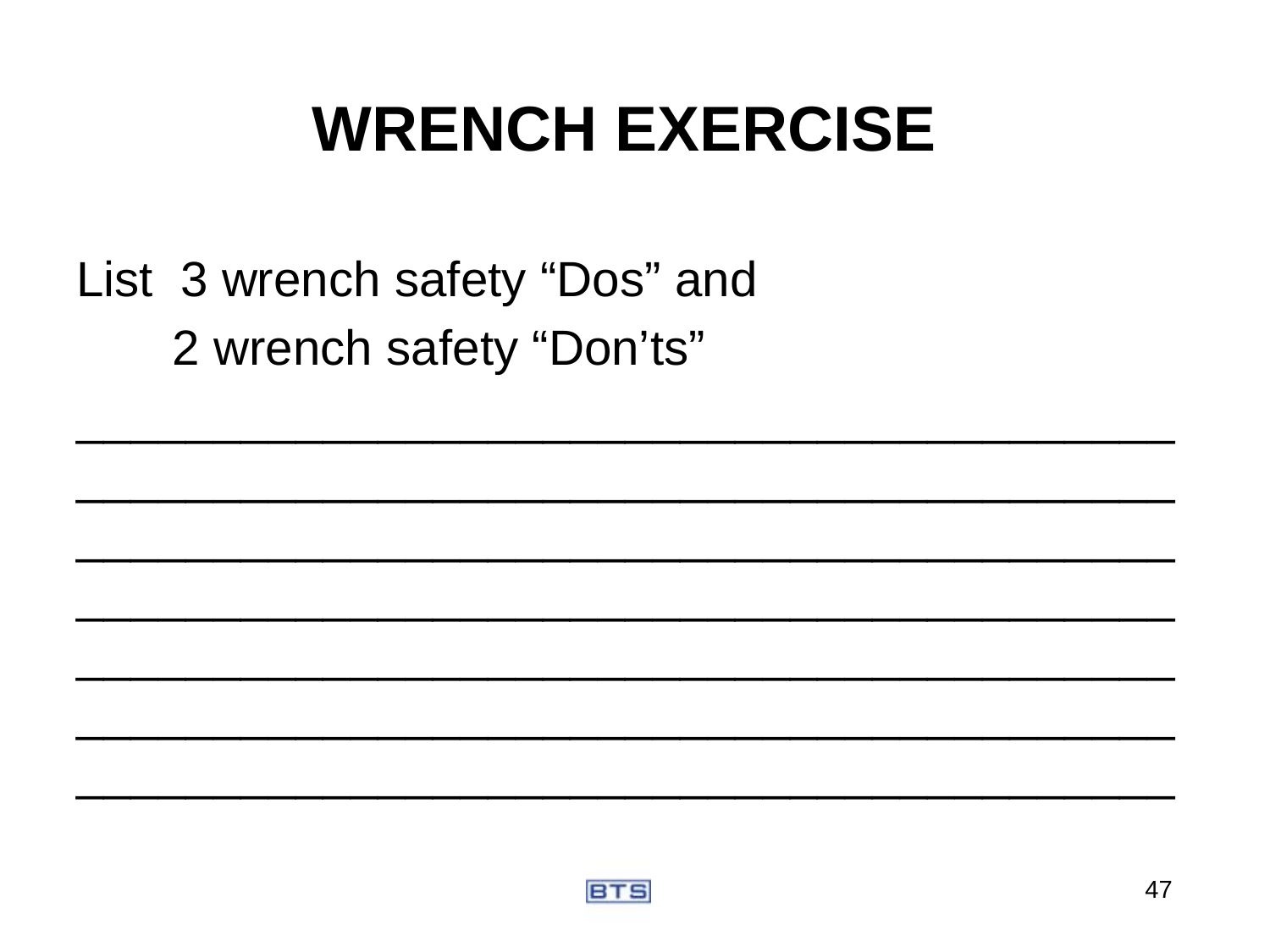

# WRENCH EXERCISE
List  3 wrench safety “Dos” and
       2 wrench safety “Don’ts”
________________________________________________________________________________________________________________________________________________________________________________________________________________________________________________________________________________________

47